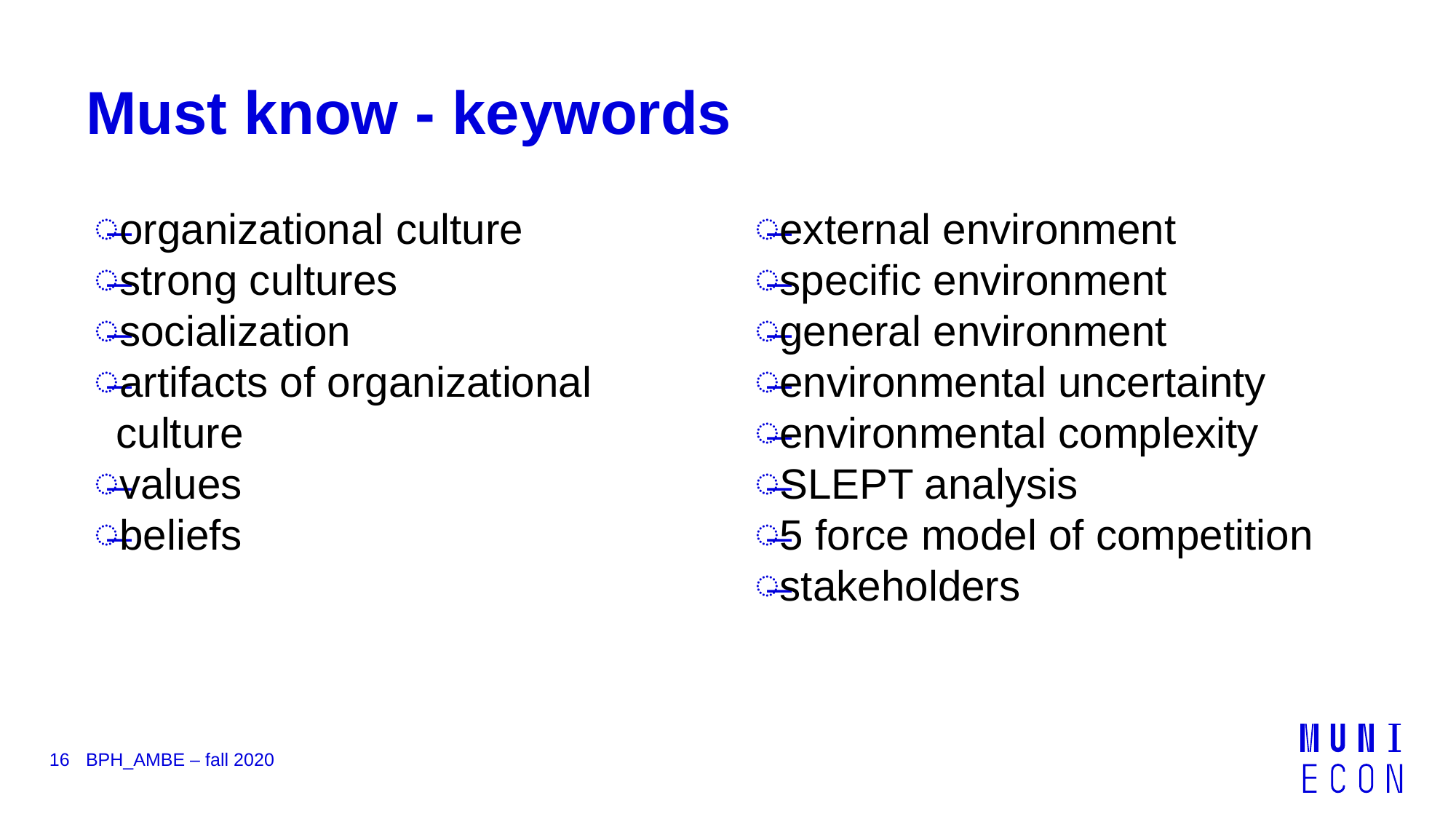

# Must know - keywords

external environment
specific environment
general environment
environmental uncertainty
environmental complexity
SLEPT analysis
5 force model of competition
stakeholders

organizational culture
strong cultures
socialization
artifacts of organizational culture
values
beliefs
16
BPH_AMBE – fall 2020